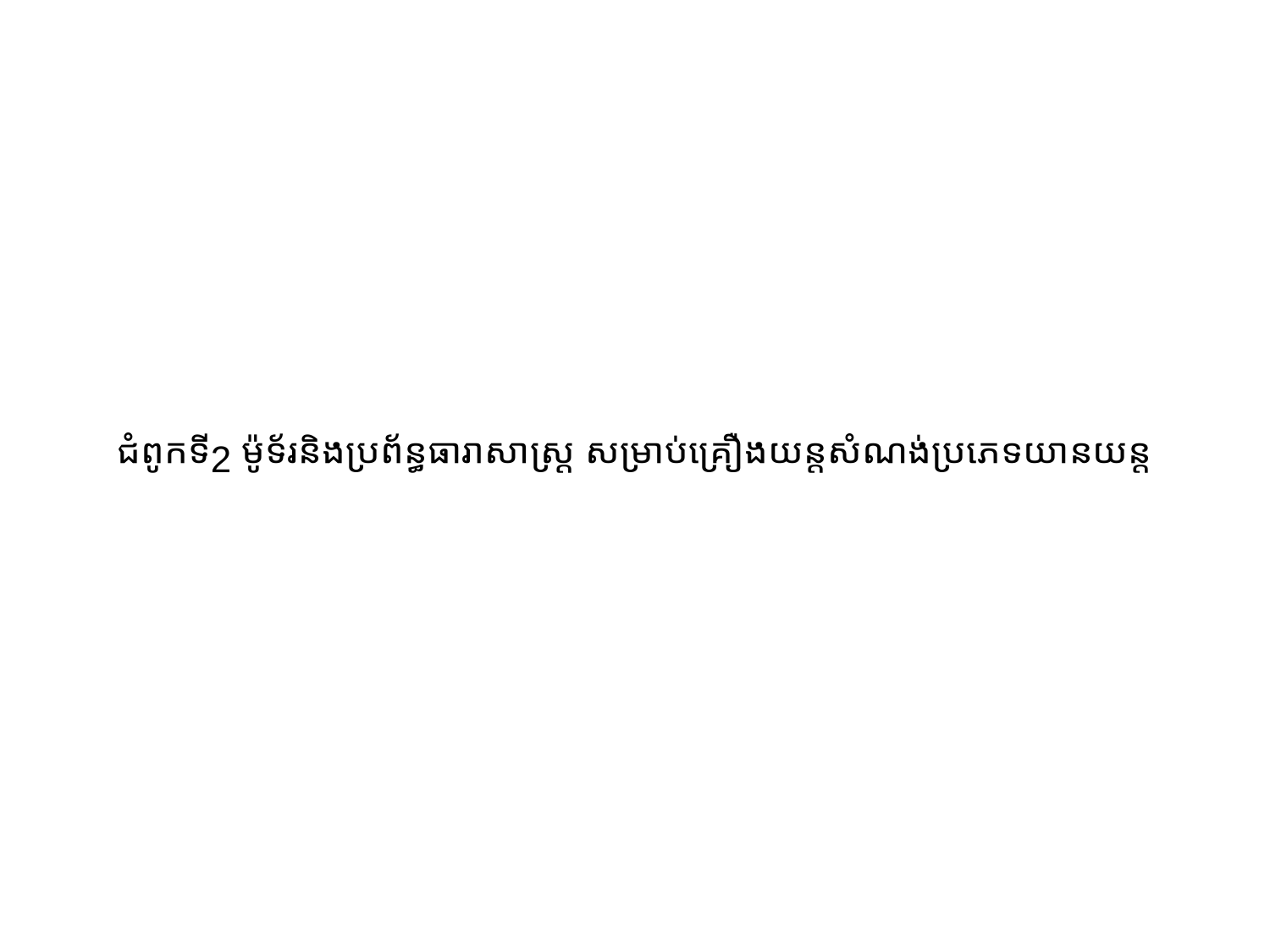

# ជំពូកទី2 ម៉ូទ័រនិងប្រព័ន្ធធារាសាស្ត្រ សម្រាប់គ្រឿងយន្តសំណង់ប្រភេទយានយន្ត